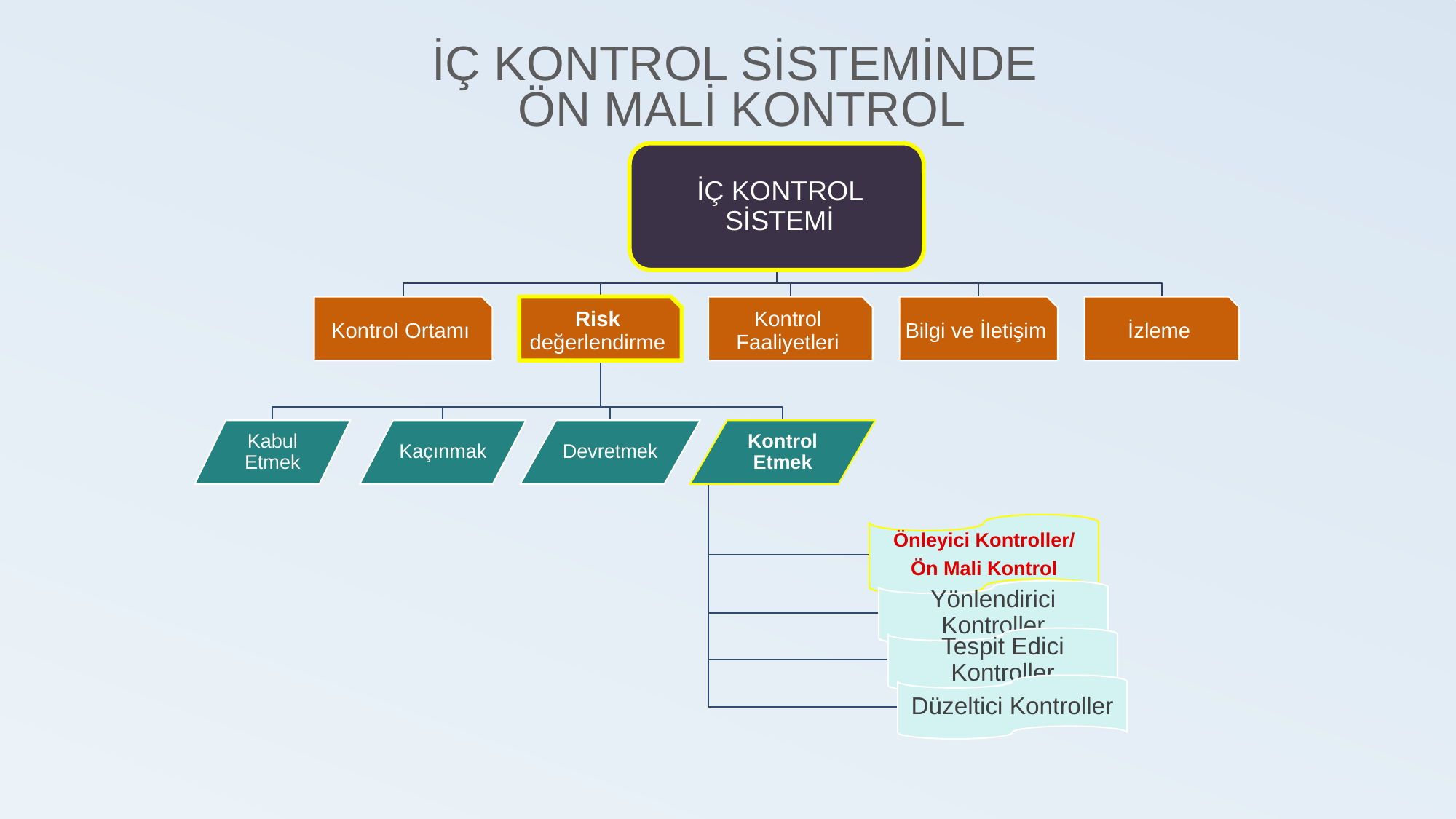

# İÇ KONTROL SİSTEMİNDE ÖN MALİ KONTROL
İÇ KONTROL SİSTEMİ
Kontrol Ortamı
Risk değerlendirme
Kabul Etmek
Kontrol Etmek
Önleyici Kontroller/
Ön Mali Kontrol
Yönlendirici Kontroller
Tespit Edici Kontroller
Düzeltici Kontroller
Devretmek
Kaçınmak
Kontrol Faaliyetleri
Bilgi ve İletişim
İzleme